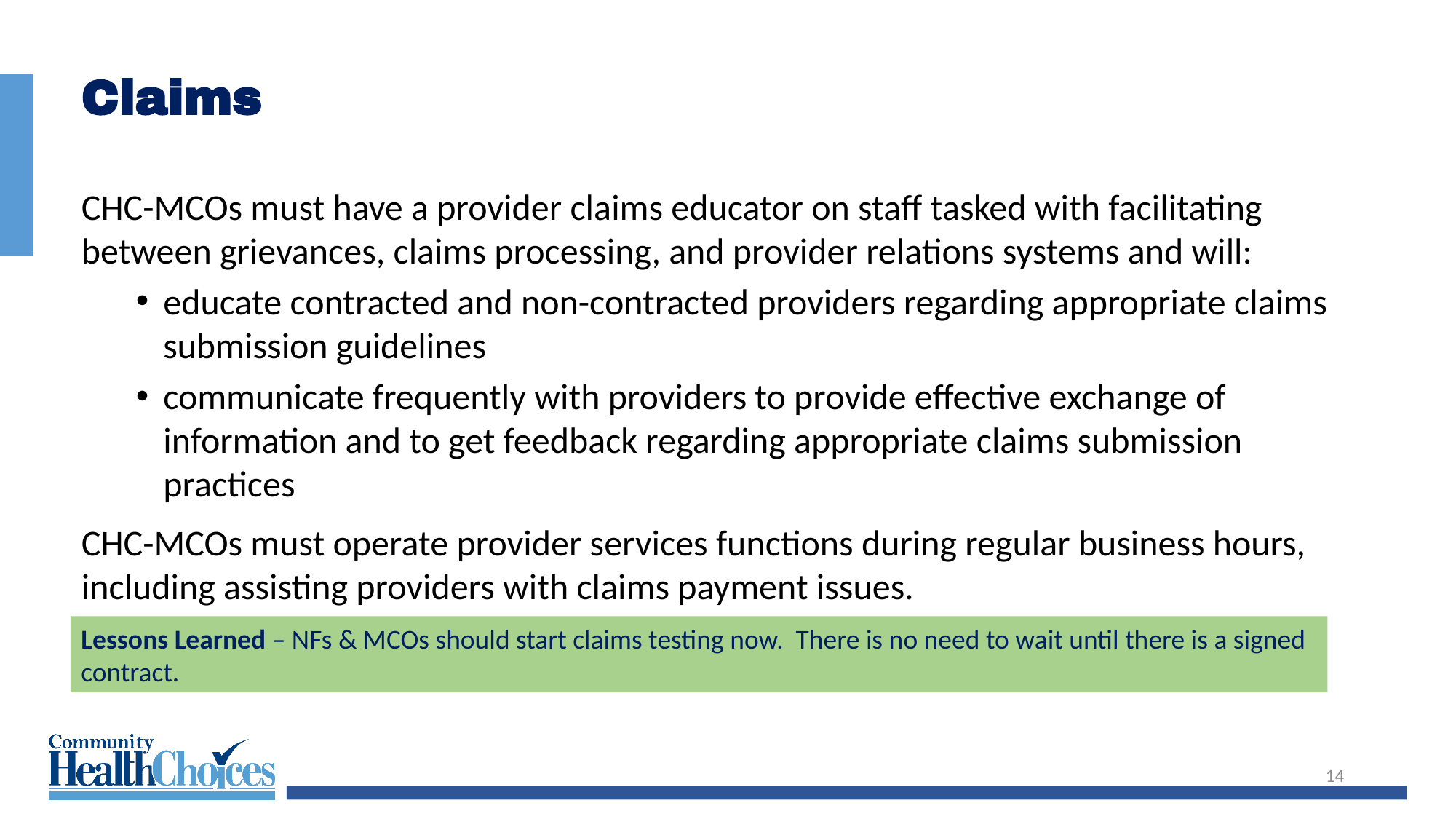

Claims

CHC-MCOs must have a provider claims educator on staff tasked with facilitating between grievances, claims processing, and provider relations systems and will:
educate contracted and non-contracted providers regarding appropriate claims submission guidelines
communicate frequently with providers to provide effective exchange of information and to get feedback regarding appropriate claims submission practices
CHC-MCOs must operate provider services functions during regular business hours, including assisting providers with claims payment issues.
Lessons Learned – NFs & MCOs should start claims testing now.  There is no need to wait until there is a signed contract.
14